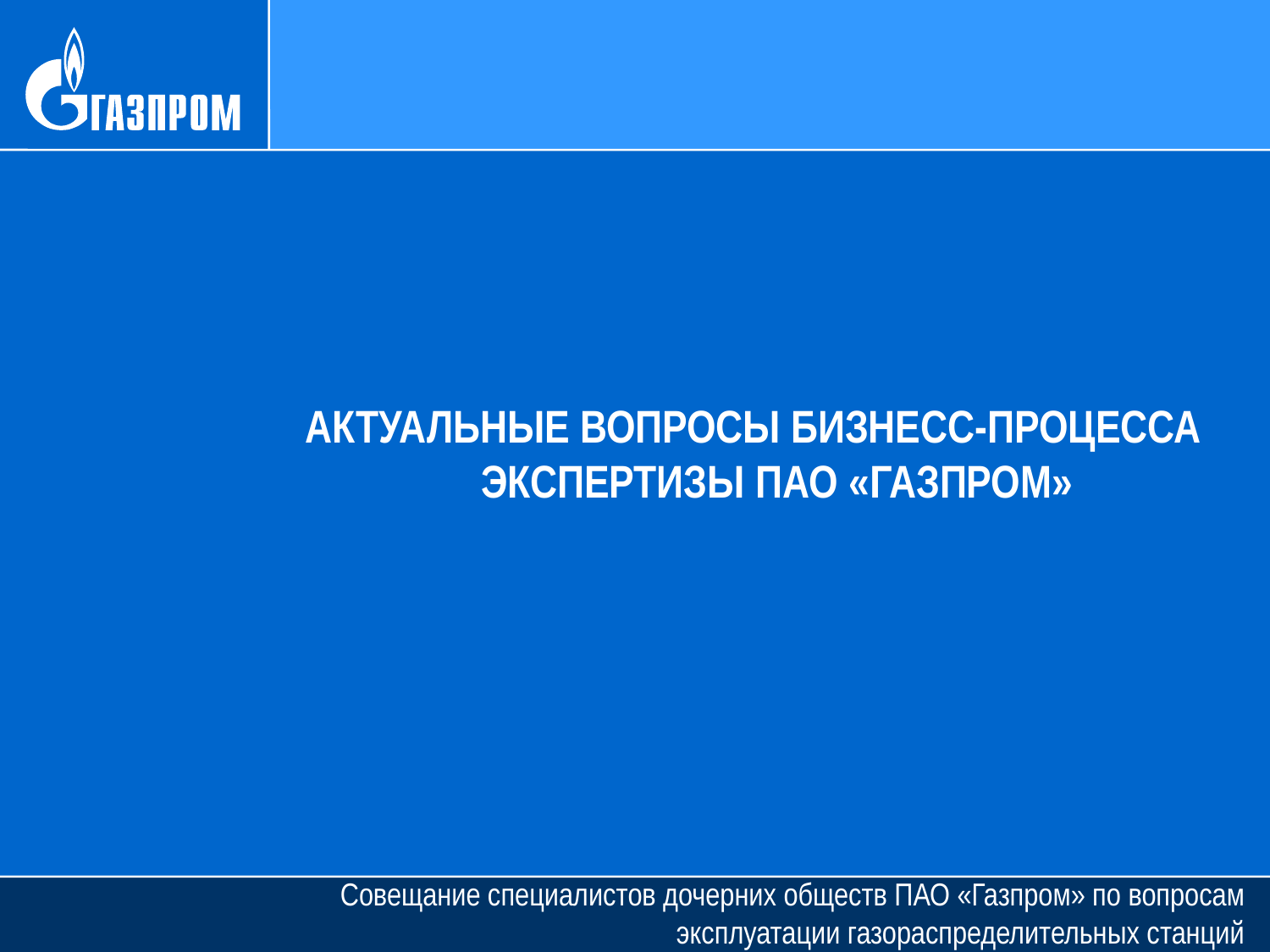

АКТУАЛЬНЫЕ ВОПРОСЫ БИЗНЕСС-ПРОЦЕССА ЭКСПЕРТИЗЫ ПАО «ГАЗПРОМ»

Совещание специалистов дочерних обществ ПАО «Газпром» по вопросам эксплуатации газораспределительных станций